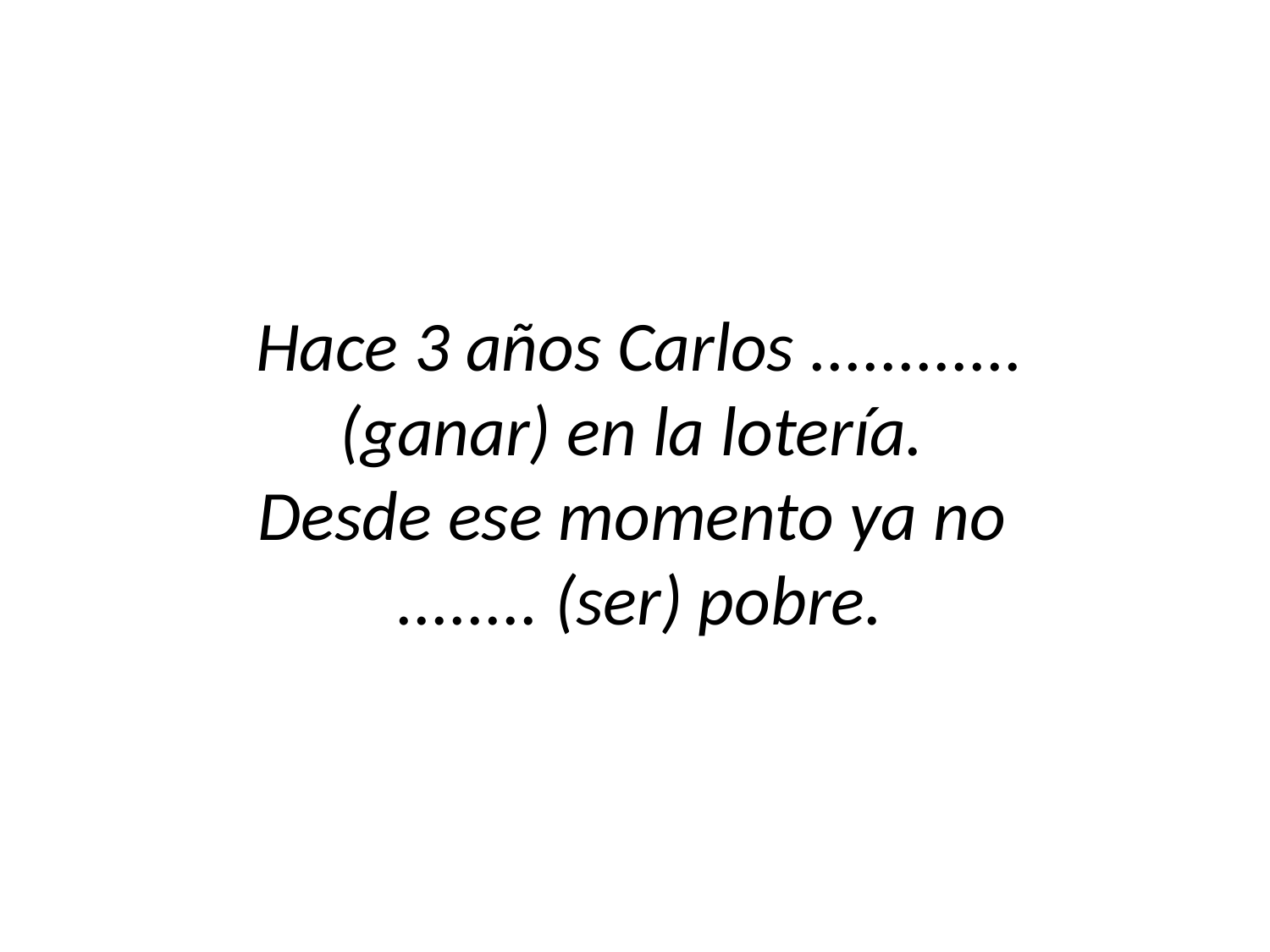

Hace 3 años Carlos ............
(ganar) en la lotería.
Desde ese momento ya no
........ (ser) pobre.